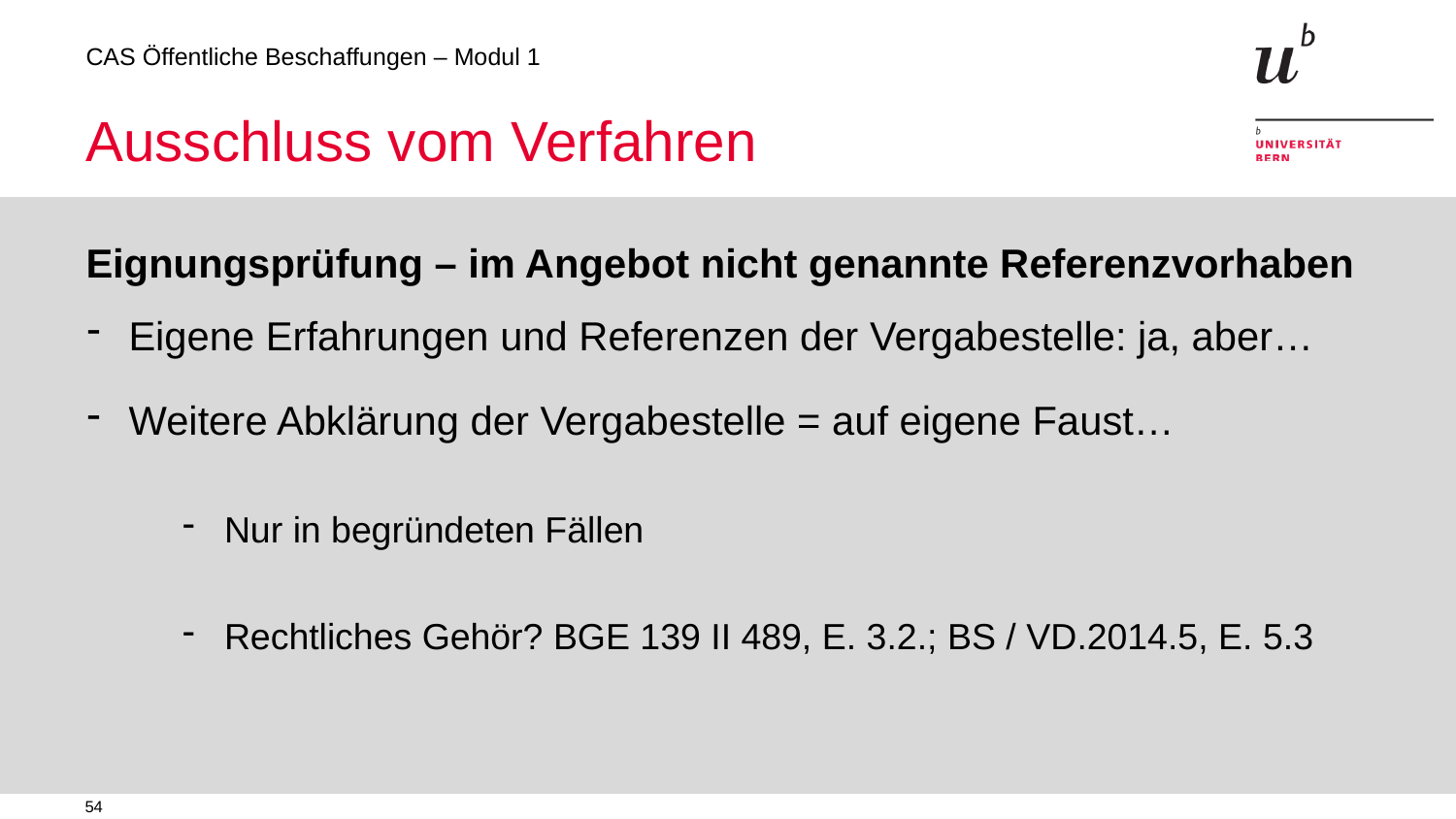

# Ausschluss vom Verfahren
Eignungsprüfung – im Angebot nicht genannte Referenzvorhaben
Eigene Erfahrungen und Referenzen der Vergabestelle: ja, aber…
Weitere Abklärung der Vergabestelle = auf eigene Faust…

Nur in begründeten Fällen

Rechtliches Gehör? BGE 139 II 489, E. 3.2.; BS / VD.2014.5, E. 5.3